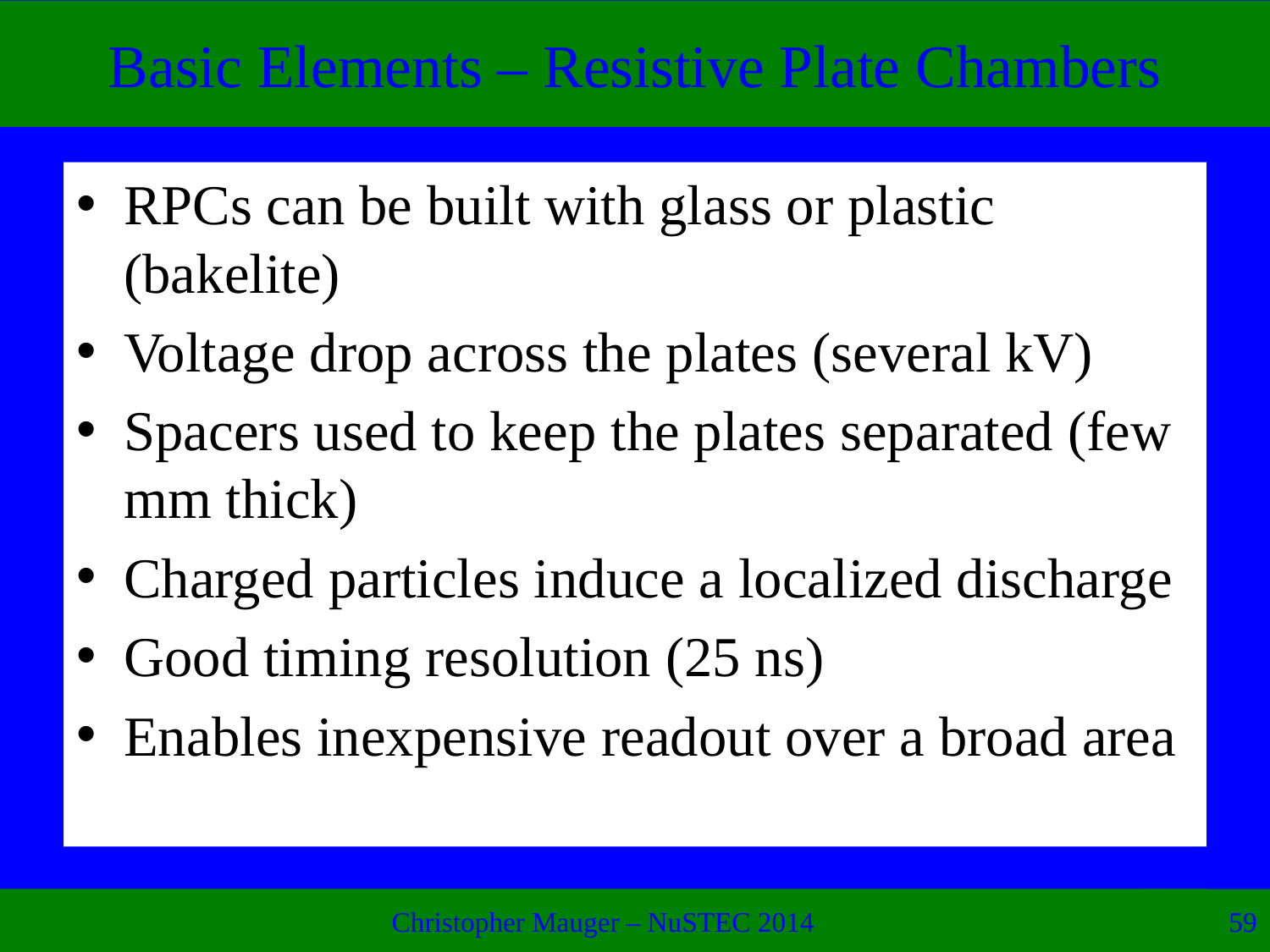

# Basic Elements – Resistive Plate Chambers
RPCs can be built with glass or plastic (bakelite)
Voltage drop across the plates (several kV)
Spacers used to keep the plates separated (few mm thick)
Charged particles induce a localized discharge
Good timing resolution (25 ns)
Enables inexpensive readout over a broad area

Christopher Mauger – NuSTEC 2014
59